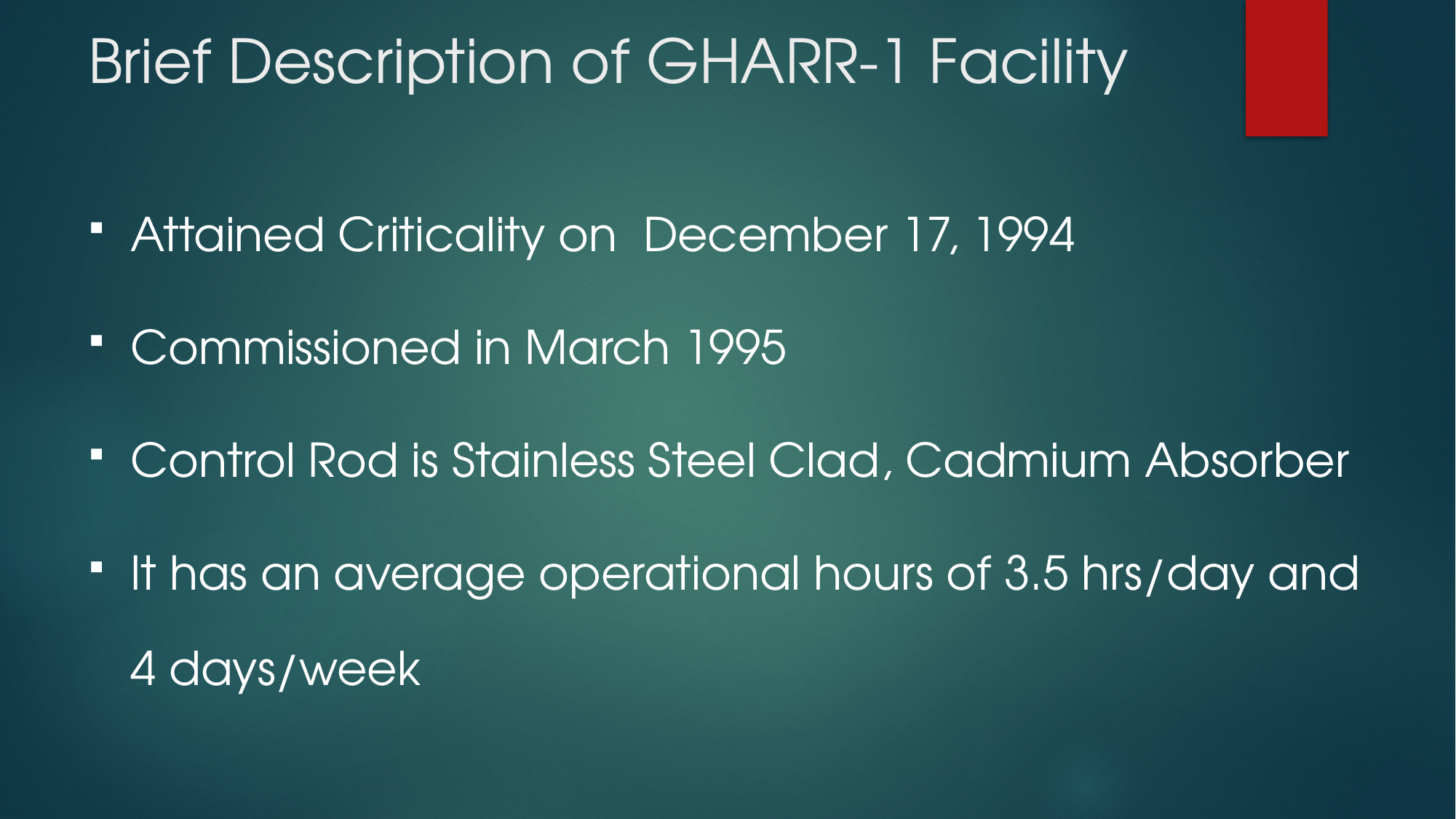

# Brief Description of GHARR-1 Facility
Attained Criticality on  December 17, 1994
Commissioned in March 1995
Control Rod is Stainless Steel Clad, Cadmium Absorber
It has an average operational hours of 3.5 hrs/day and 4 days/week